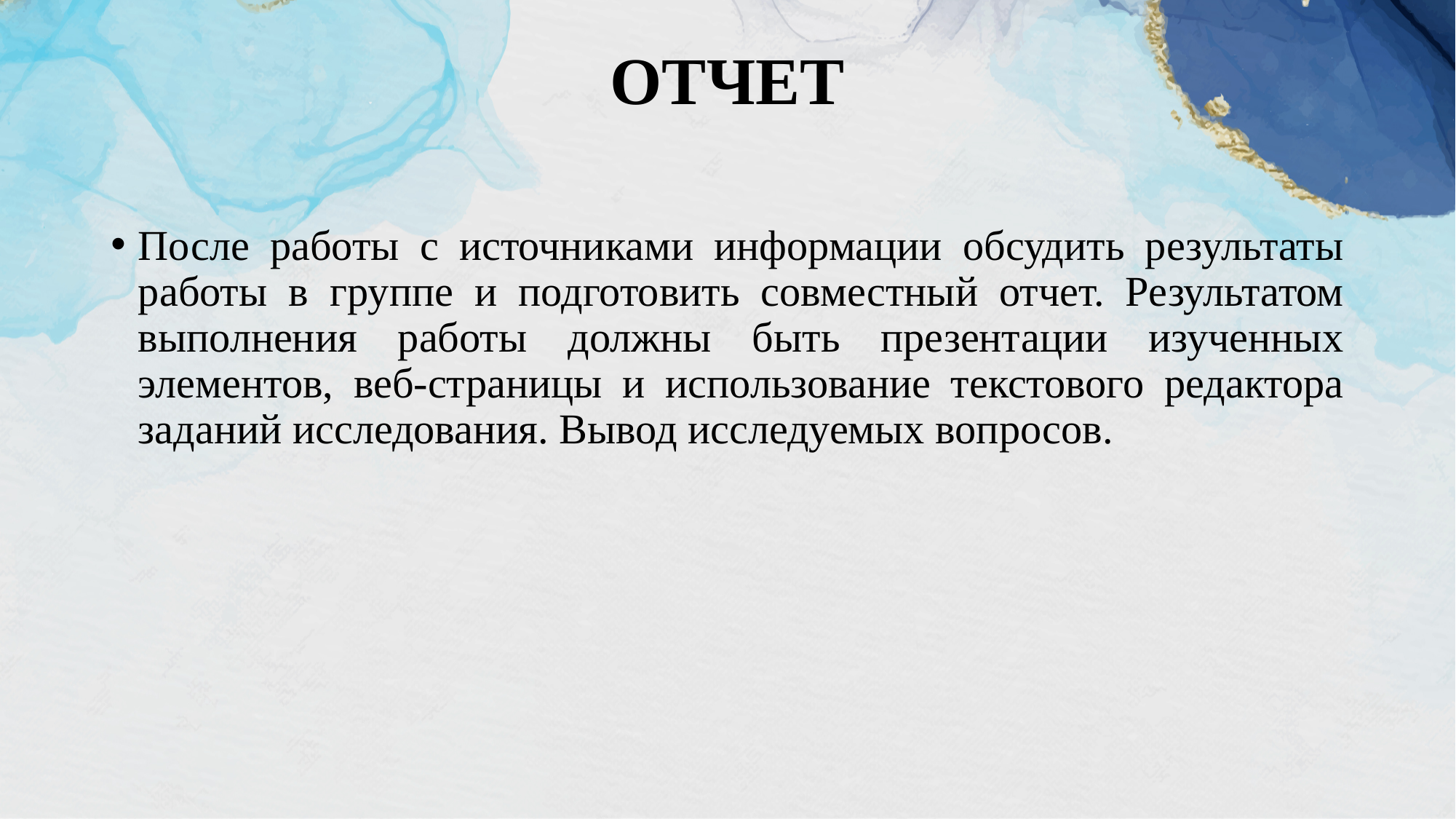

# ОТЧЕТ
После работы с источниками информации обсудить результаты работы в группе и подготовить совместный отчет. Результатом выполнения работы должны быть презентации изученных элементов, веб-страницы и использование текстового редактора заданий исследования. Вывод исследуемых вопросов.